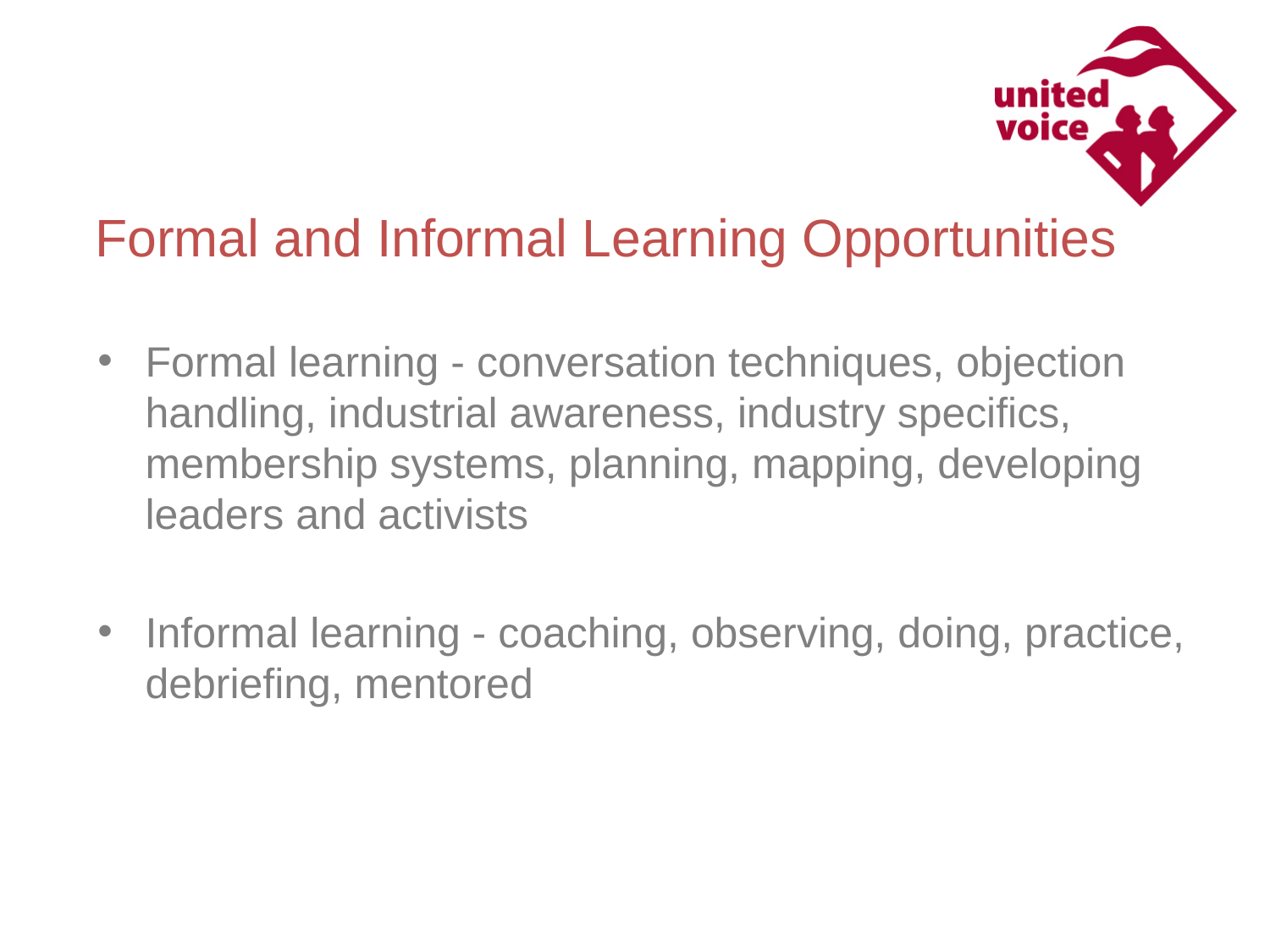

Formal and Informal Learning Opportunities
Formal learning - conversation techniques, objection handling, industrial awareness, industry specifics, membership systems, planning, mapping, developing leaders and activists

Informal learning - coaching, observing, doing, practice, debriefing, mentored